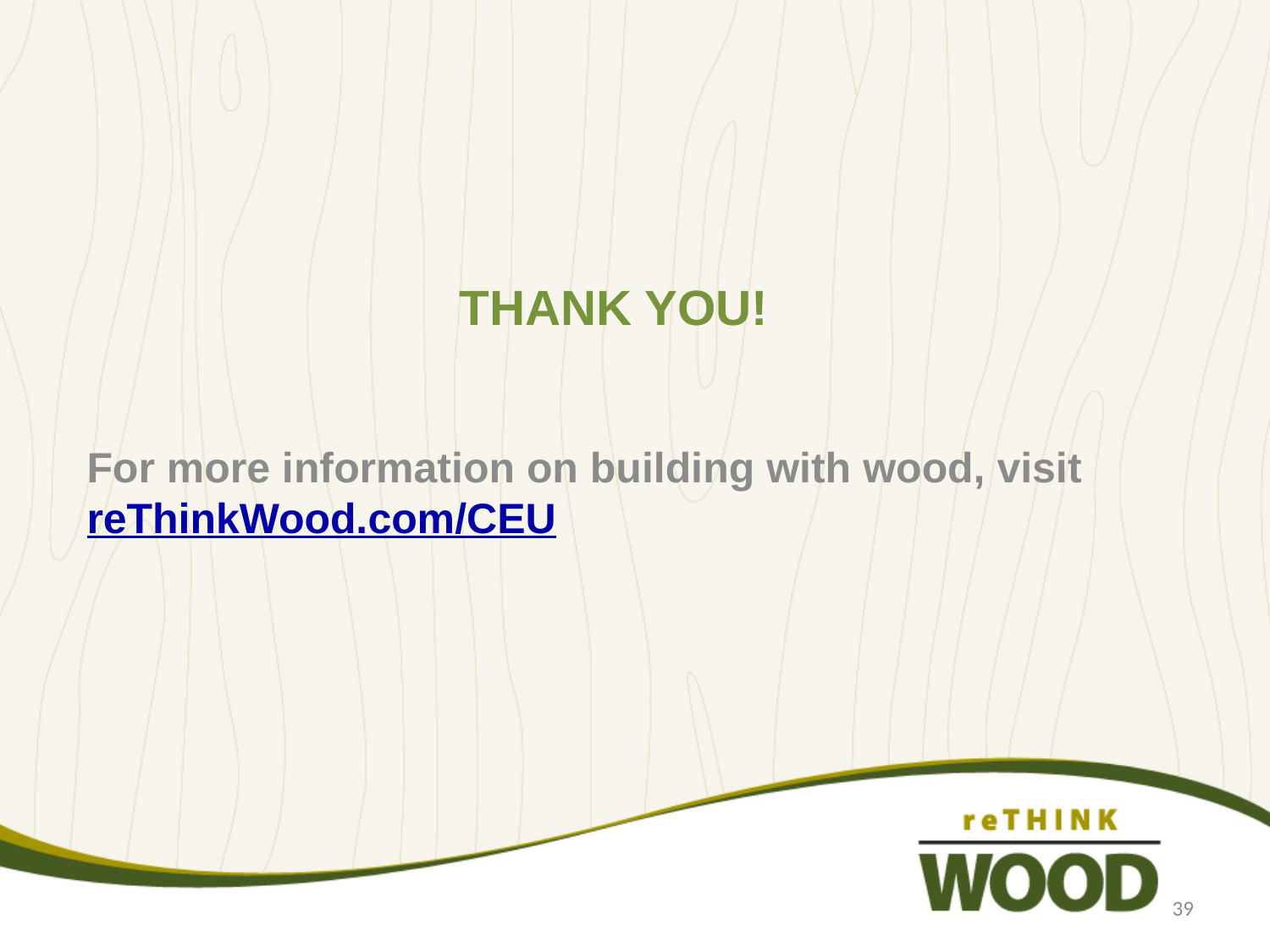

THANK YOU!
For more information on building with wood, visit reThinkWood.com/CEU
39